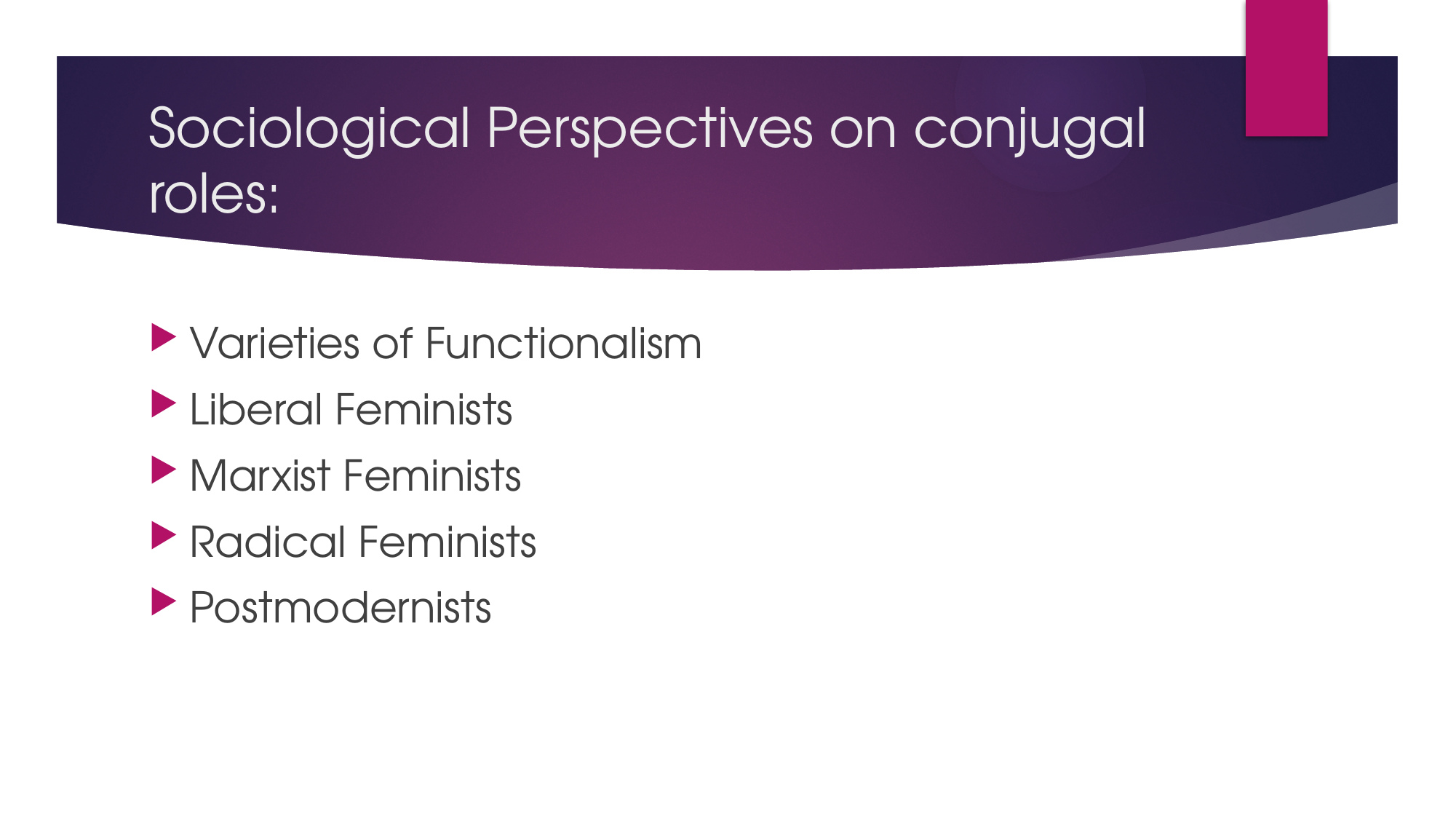

# Sociological Perspectives on conjugal roles:
Varieties of Functionalism
Liberal Feminists
Marxist Feminists
Radical Feminists
Postmodernists